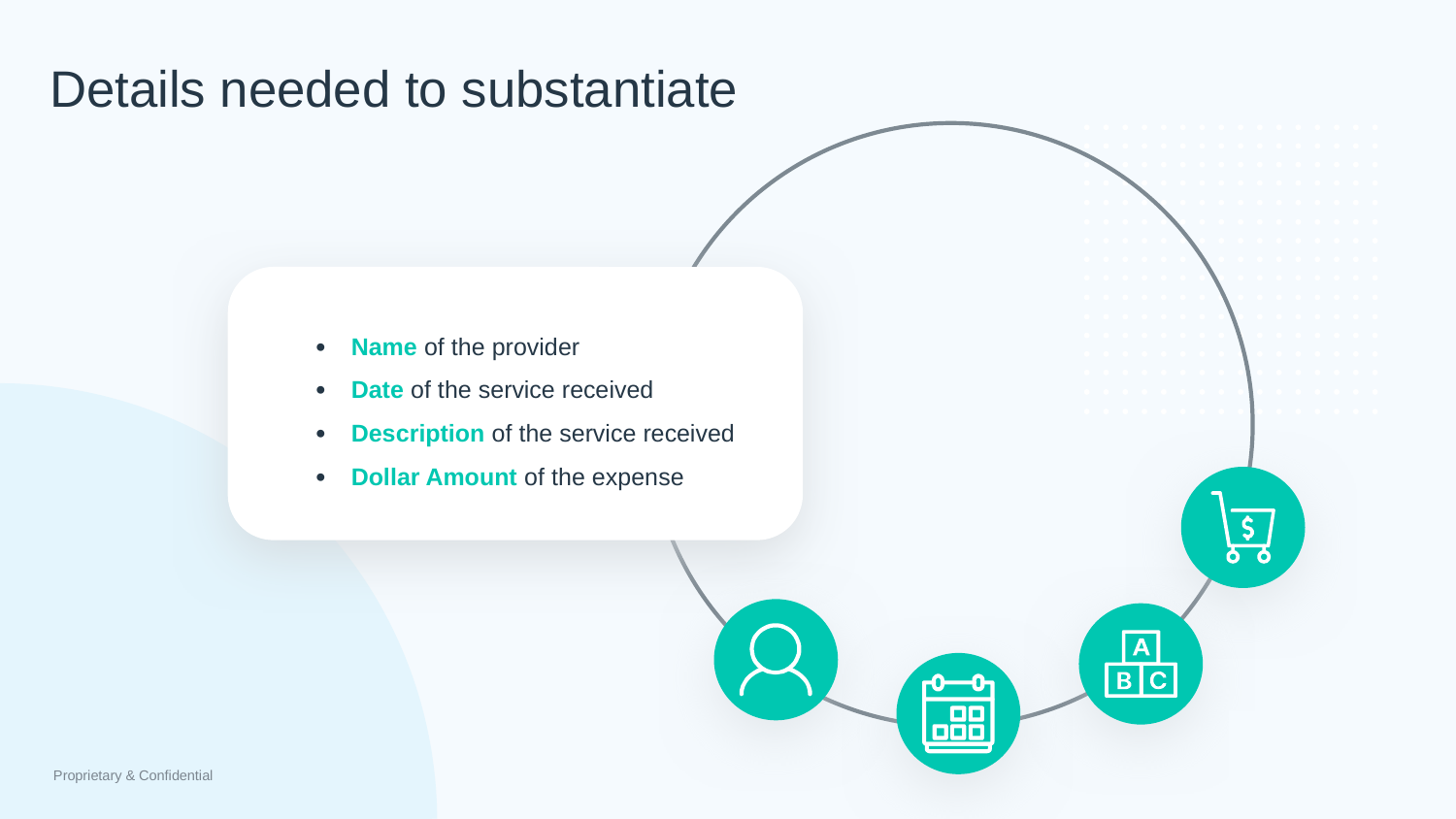

# Details needed to substantiate

Name of the provider
Date of the service received
Description of the service received
Dollar Amount of the expense